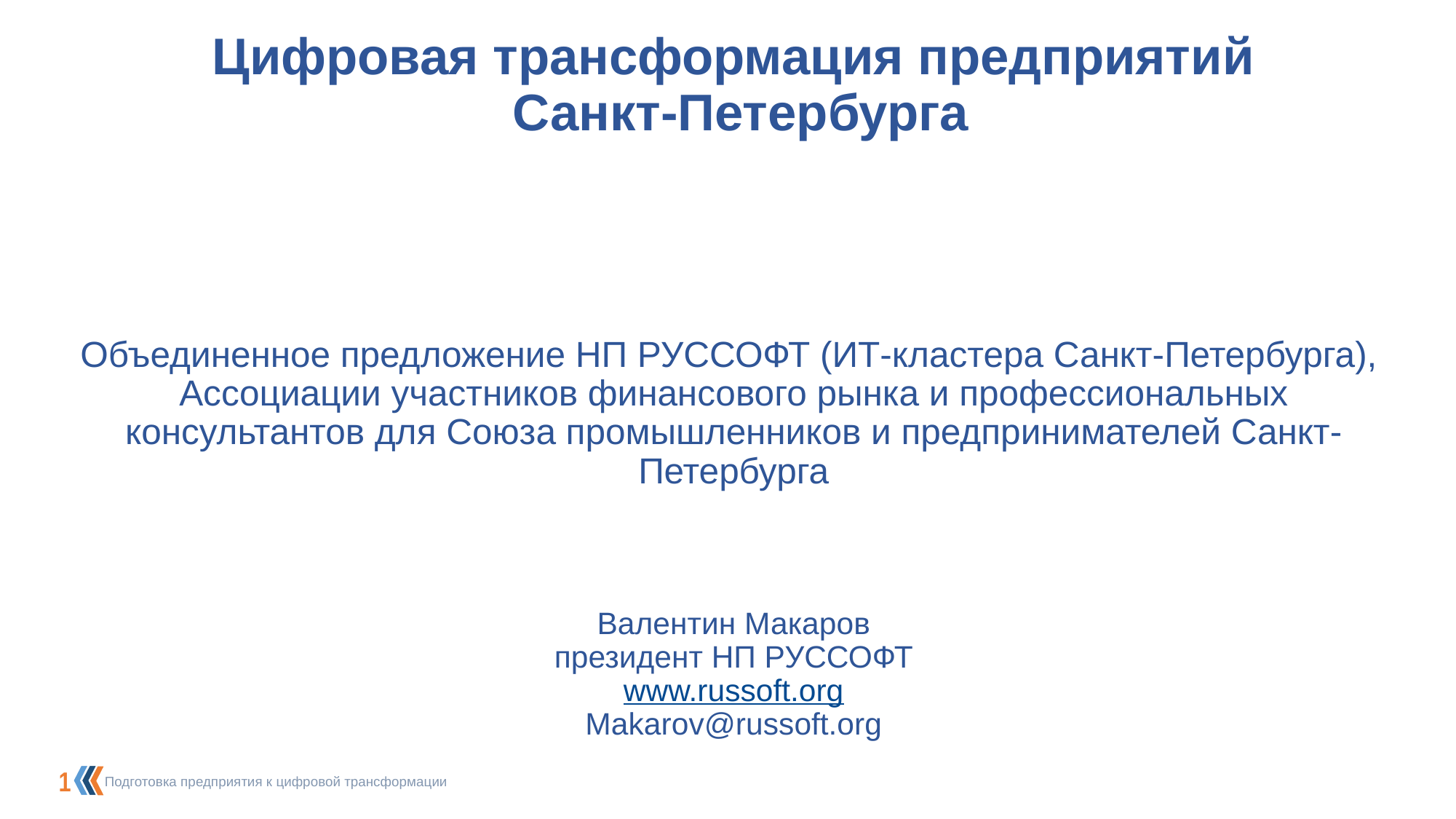

# Цифровая трансформация предприятий Санкт-Петербурга Объединенное предложение НП РУССОФТ (ИТ-кластера Санкт-Петербурга),  Ассоциации участников финансового рынка и профессиональных консультантов для Союза промышленников и предпринимателей Санкт-Петербурга Валентин Макаров президент НП РУССОФТ www.russoft.org Makarov@russoft.org
1